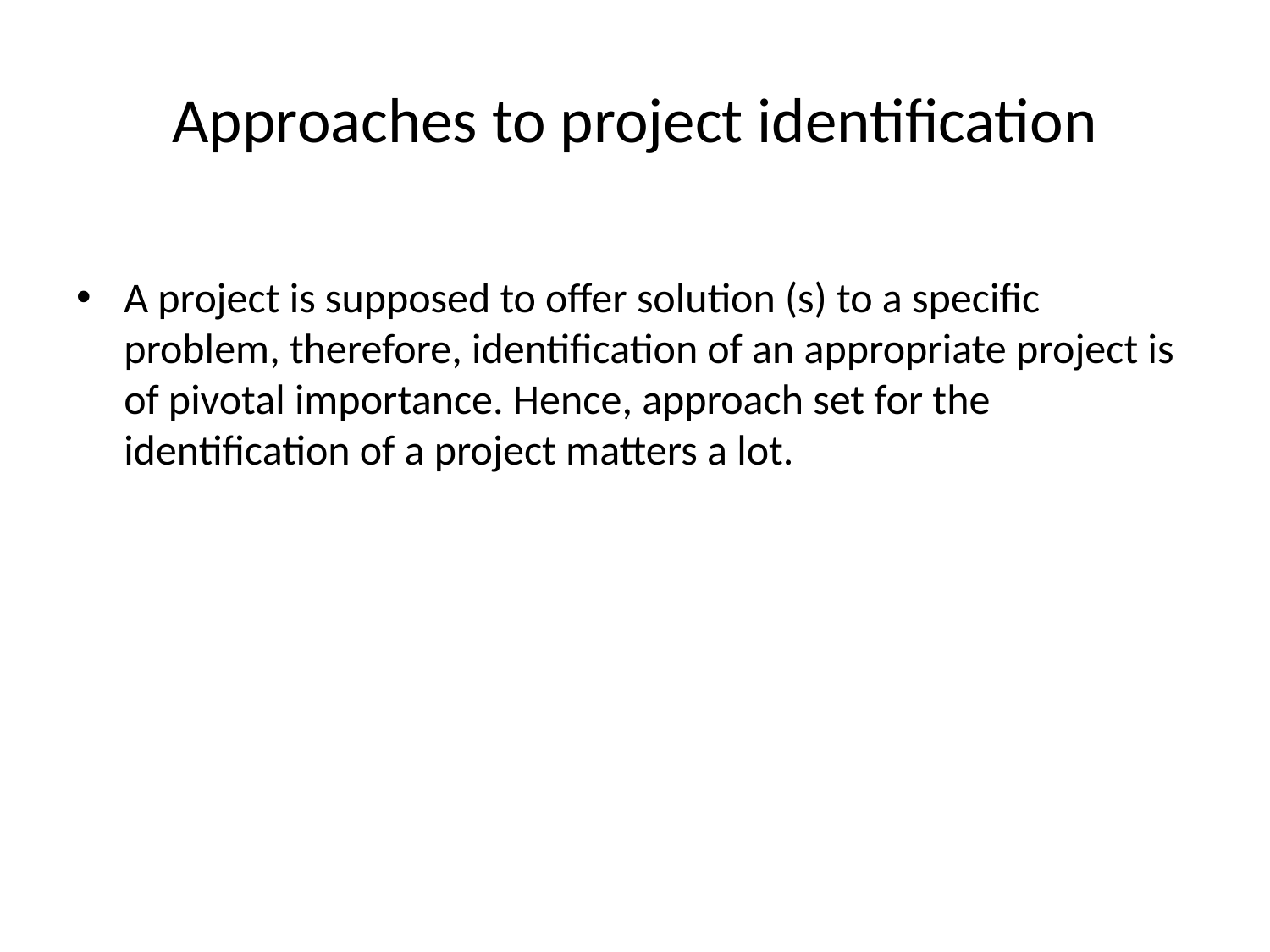

# Approaches to project identification
A project is supposed to offer solution (s) to a specific problem, therefore, identification of an appropriate project is of pivotal importance. Hence, approach set for the identification of a project matters a lot.